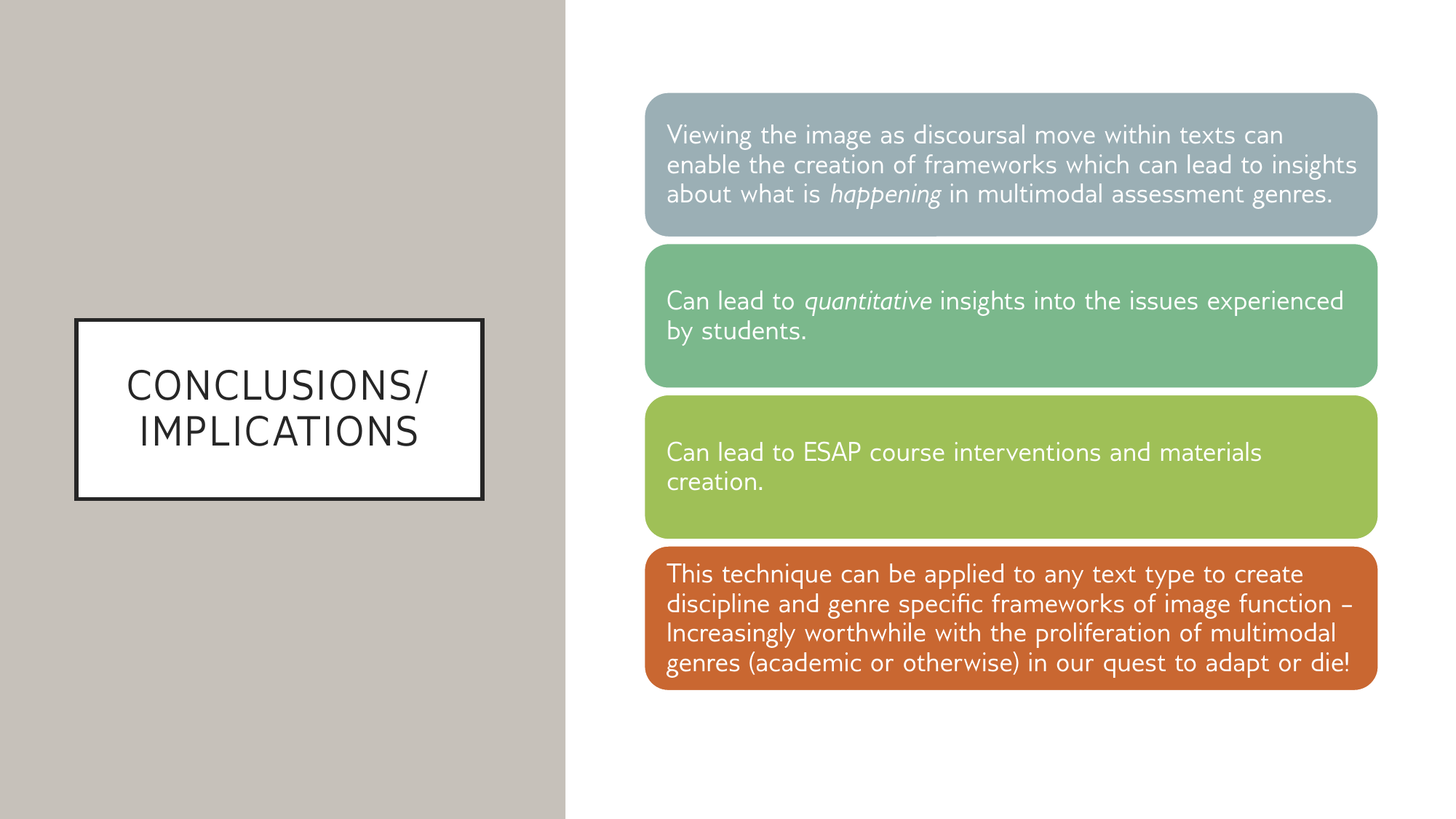

Viewing the image as discoursal move within texts can enable the creation of frameworks which can lead to insights about what is happening in multimodal assessment genres.
Can lead to quantitative insights into the issues experienced by students.
Can lead to ESAP course interventions and materials creation.
This technique can be applied to any text type to create discipline and genre specific frameworks of image function – Increasingly worthwhile with the proliferation of multimodal genres (academic or otherwise) in our quest to adapt or die!
# conclusions/ Implications